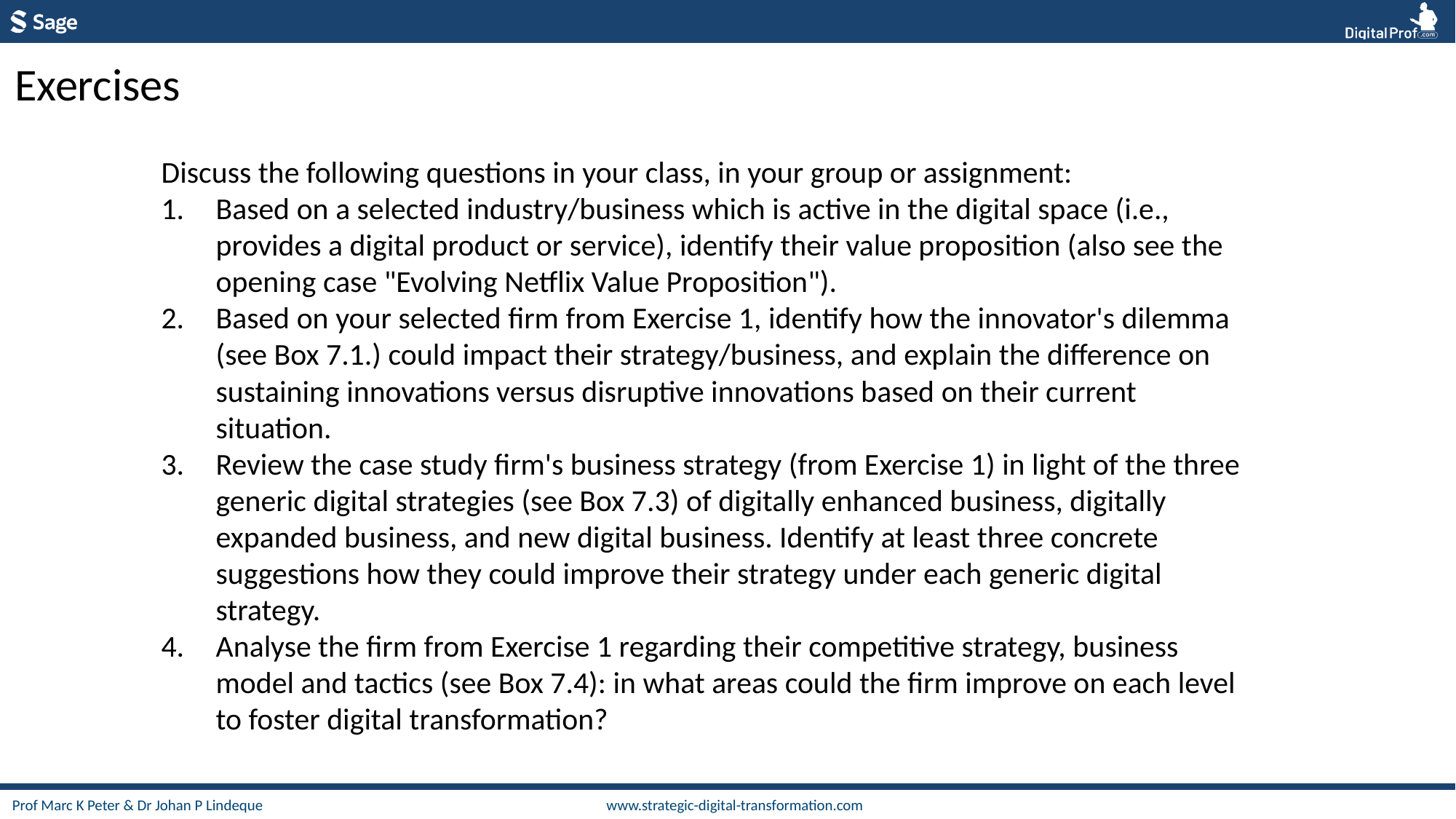

Exercises
Discuss the following questions in your class, in your group or assignment:
Based on a selected industry/business which is active in the digital space (i.e., provides a digital product or service), identify their value proposition (also see the opening case "Evolving Netflix Value Proposition").
Based on your selected firm from Exercise 1, identify how the innovator's dilemma (see Box 7.1.) could impact their strategy/business, and explain the difference on sustaining innovations versus disruptive innovations based on their current situation.
Review the case study firm's business strategy (from Exercise 1) in light of the three generic digital strategies (see Box 7.3) of digitally enhanced business, digitally expanded business, and new digital business. Identify at least three concrete suggestions how they could improve their strategy under each generic digital strategy.
Analyse the firm from Exercise 1 regarding their competitive strategy, business model and tactics (see Box 7.4): in what areas could the firm improve on each level to foster digital transformation?